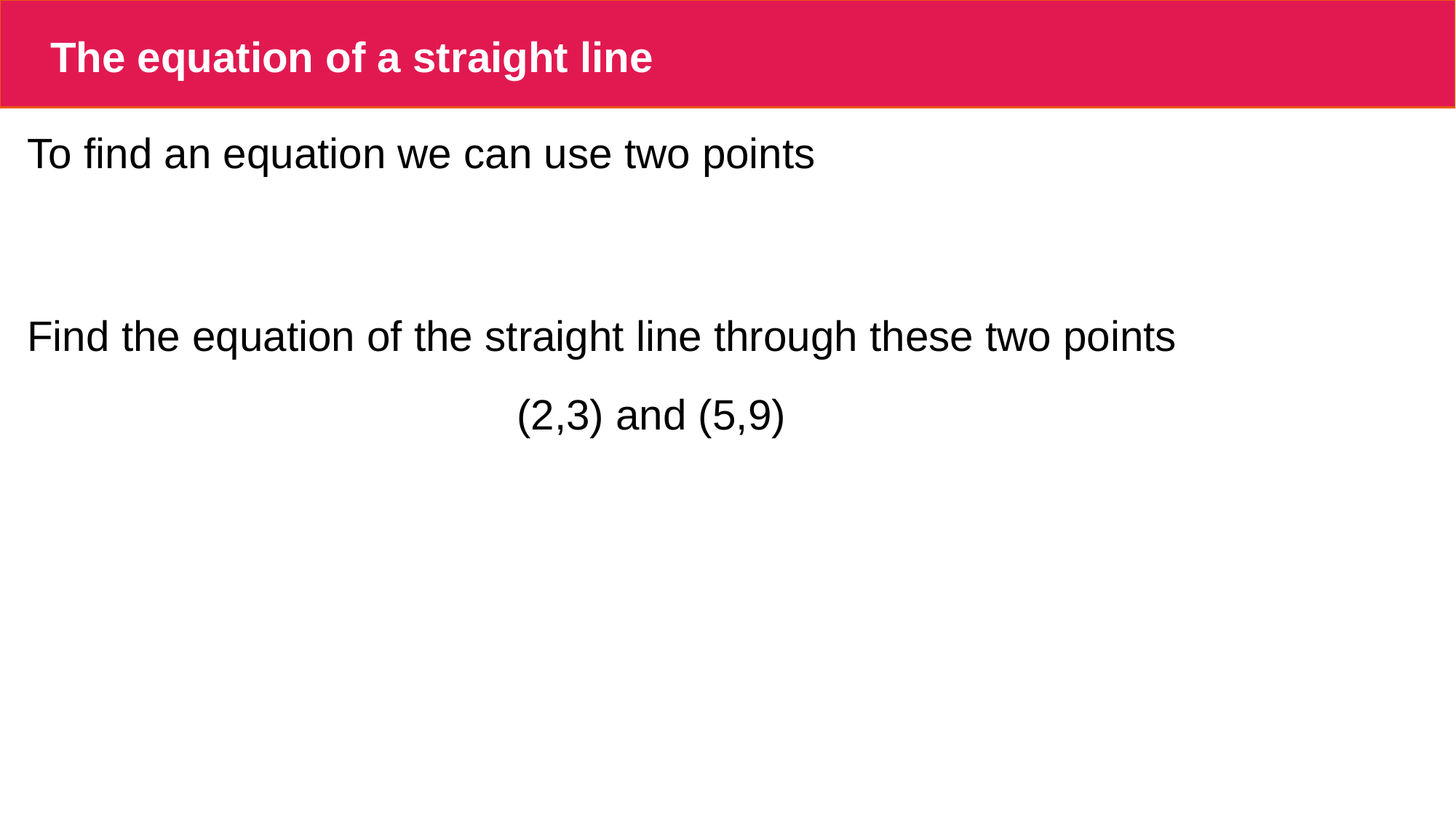

# The equation of a straight line
To find an equation we can use two points

Find the equation of the straight line through these two points
(2,3) and (5,9)